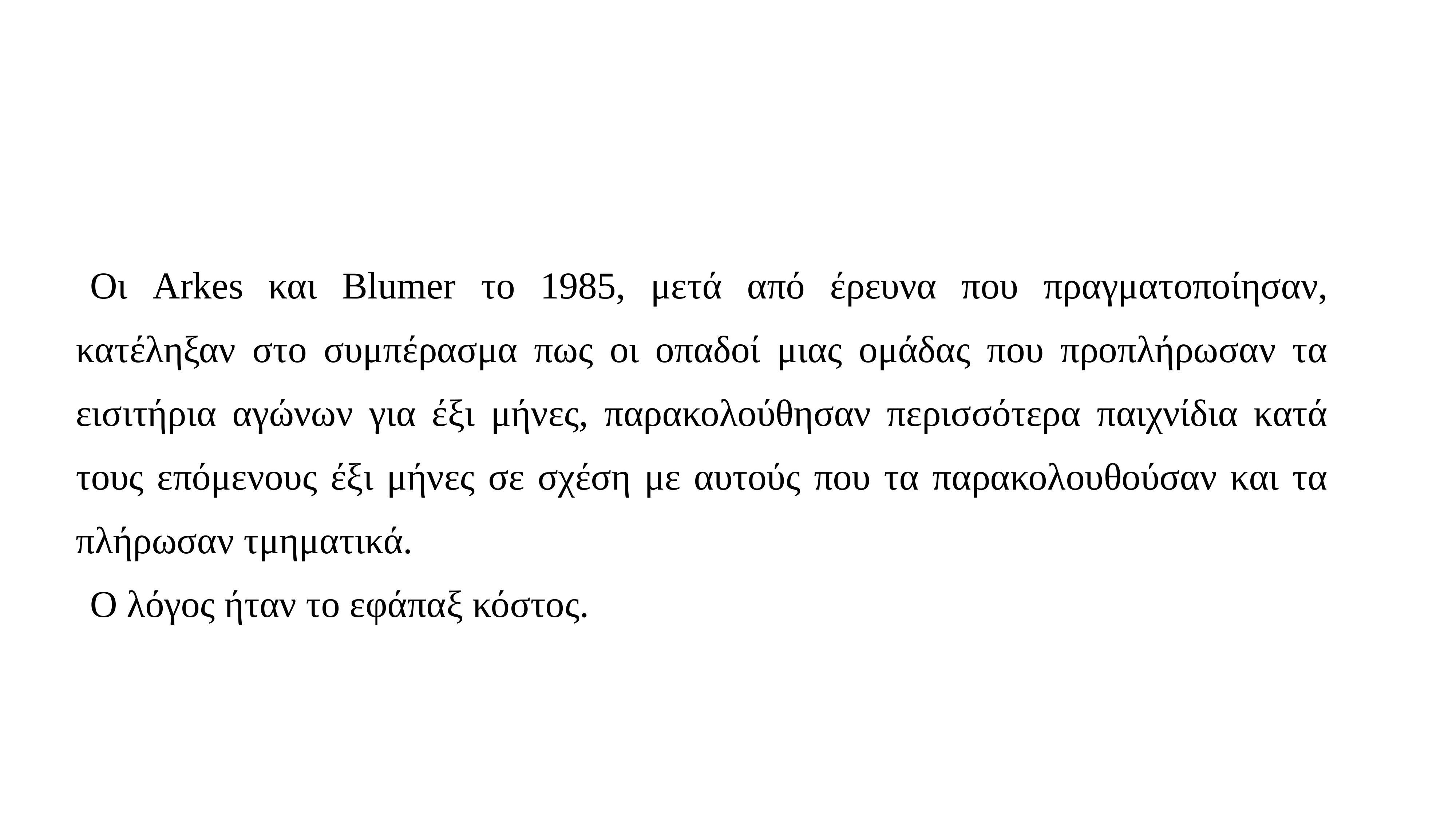

#

Οι Arkes και Blumer τo 1985, μετά από έρευνα που πραγματοποίησαν, κατέληξαν στο συμπέρασμα πως οι οπαδοί μιας ομάδας που προπλήρωσαν τα εισιτήρια αγώνων για έξι μήνες, παρακολούθησαν περισσότερα παιχνίδια κατά τους επόμενους έξι μήνες σε σχέση με αυτούς που τα παρακολουθούσαν και τα πλήρωσαν τμηματικά.
Ο λόγος ήταν το εφάπαξ κόστος.